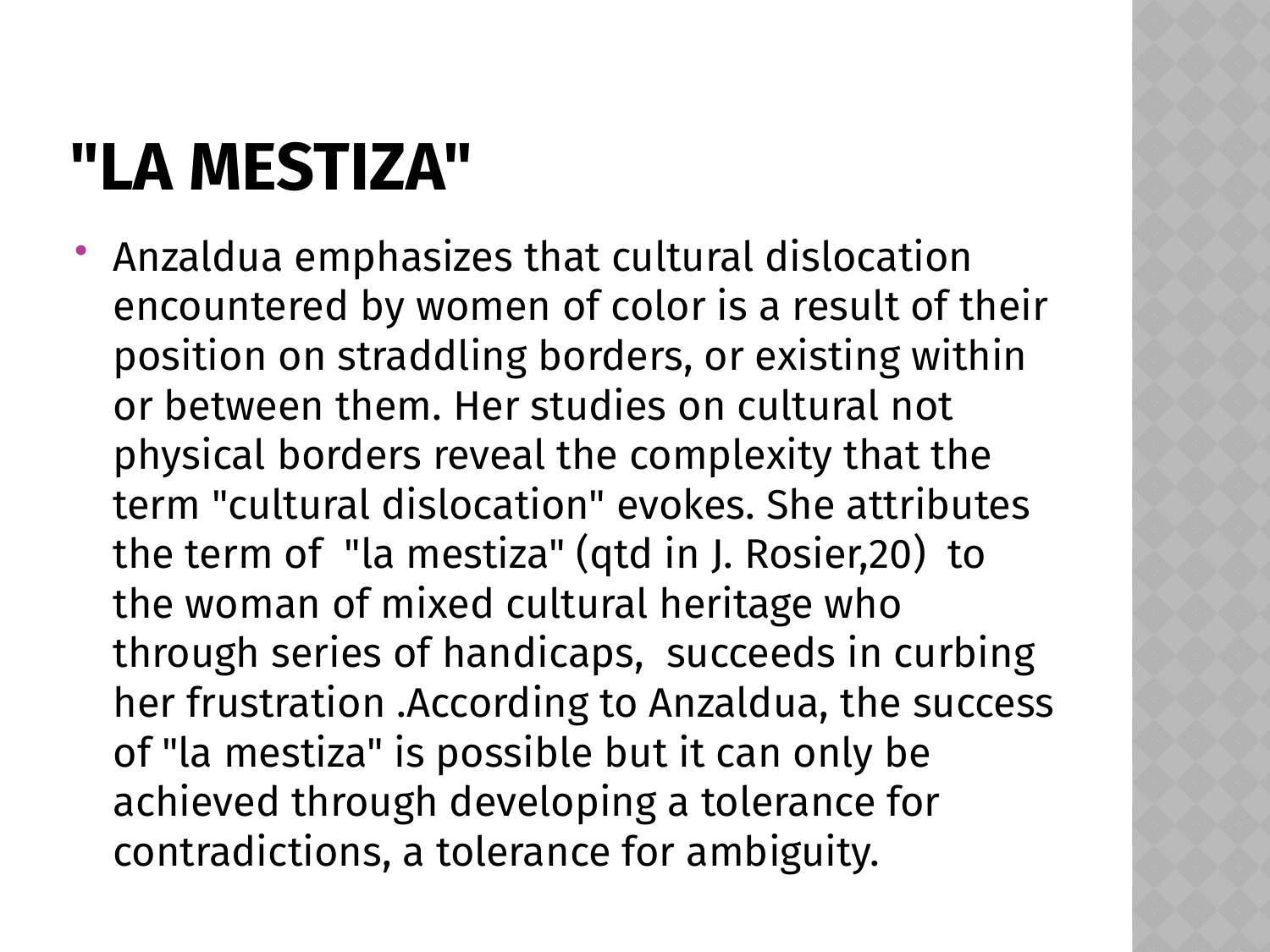

# "la mestiza"
Anzaldua emphasizes that cultural dislocation encountered by women of color is a result of their position on straddling borders, or existing within or between them. Her studies on cultural not physical borders reveal the complexity that the term "cultural dislocation" evokes. She attributes the term of  "la mestiza" (qtd in J. Rosier,20)  to the woman of mixed cultural heritage who through series of handicaps,  succeeds in curbing her frustration .According to Anzaldua, the success of "la mestiza" is possible but it can only be achieved through developing a tolerance for contradictions, a tolerance for ambiguity.